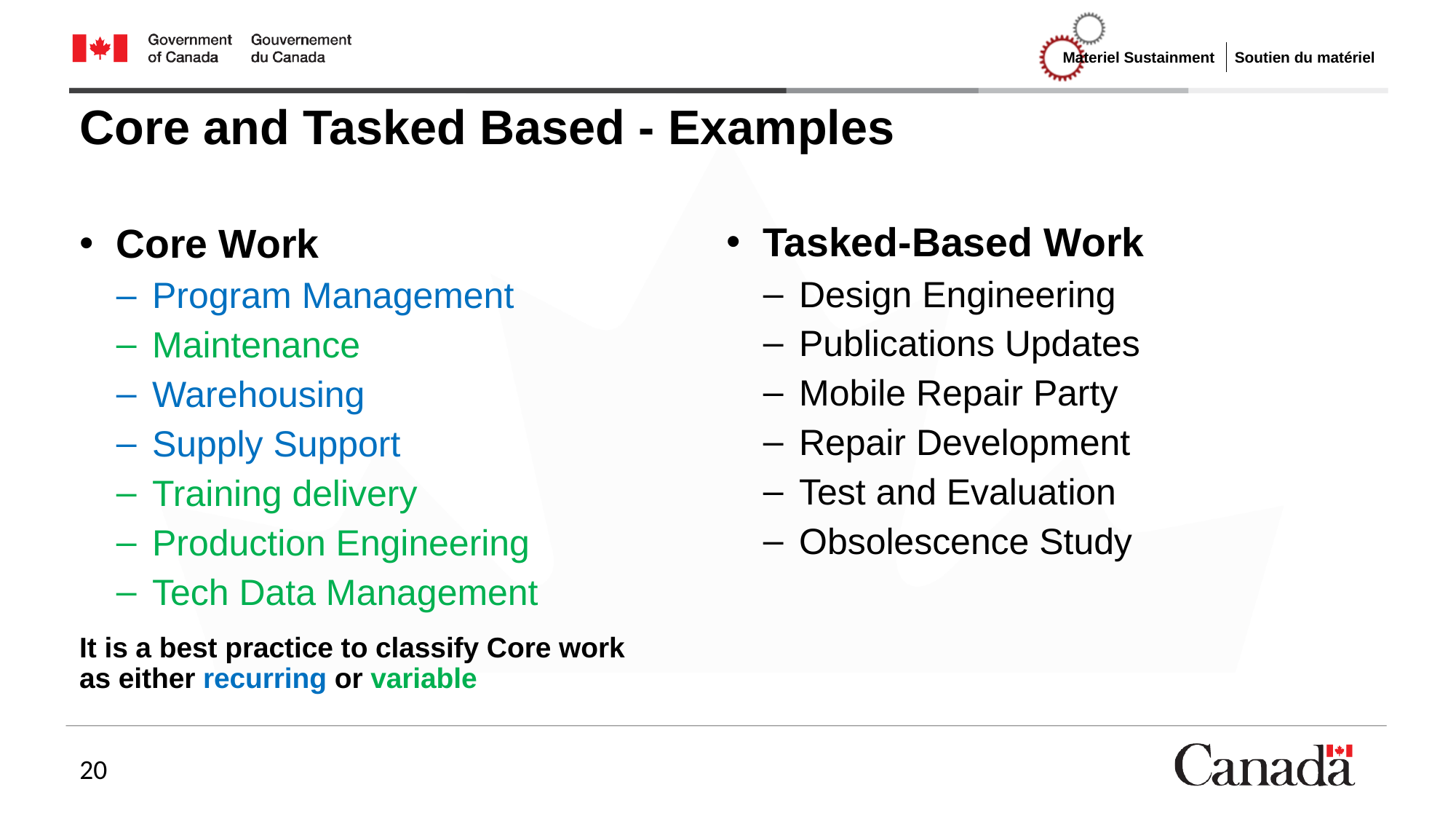

# Core and Tasked Based - Examples
Tasked-Based Work
Design Engineering
Publications Updates
Mobile Repair Party
Repair Development
Test and Evaluation
Obsolescence Study
Core Work
Program Management
Maintenance
Warehousing
Supply Support
Training delivery
Production Engineering
Tech Data Management
It is a best practice to classify Core work as either recurring or variable

20